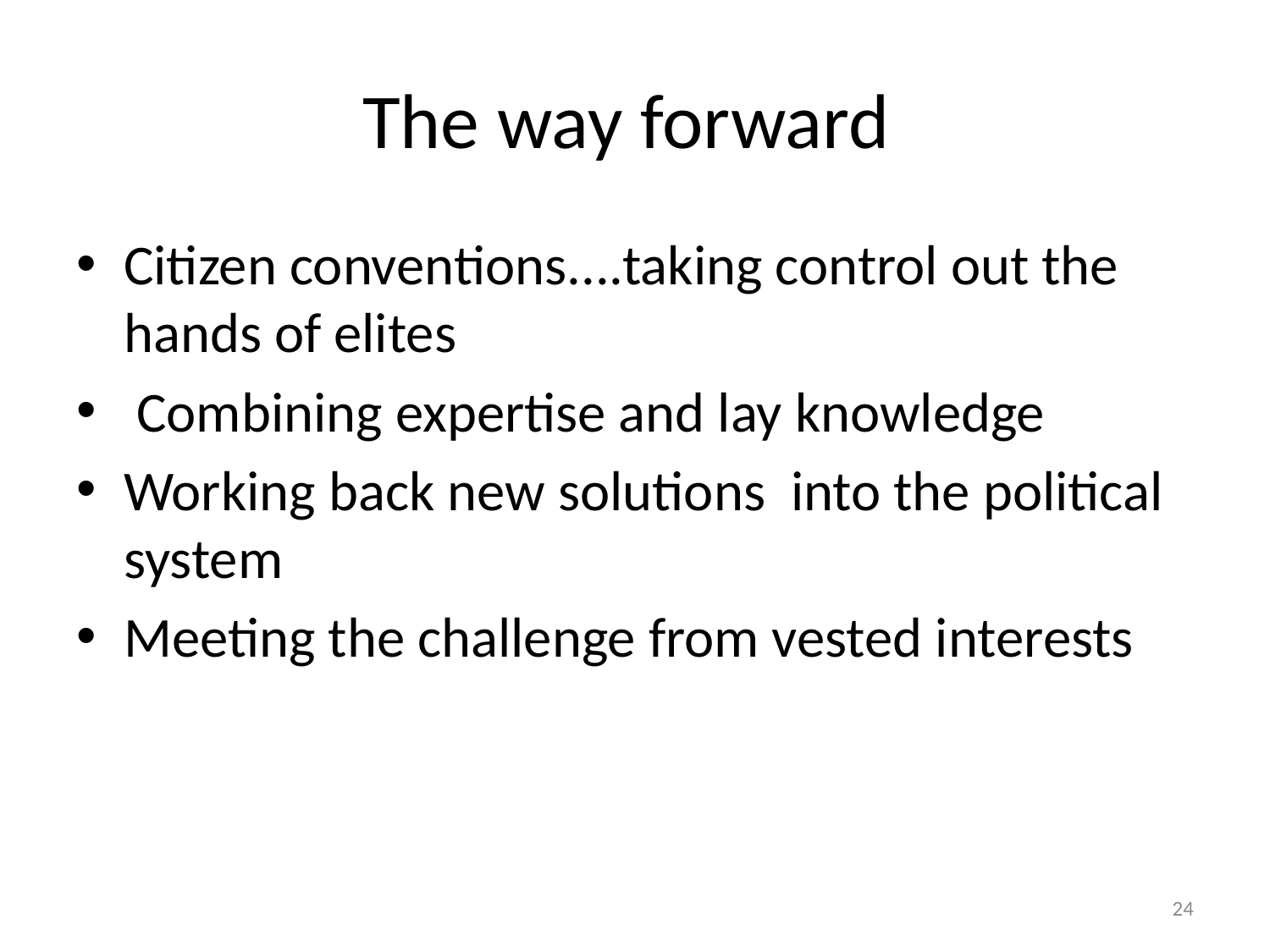

# The way forward
Citizen conventions....taking control out the hands of elites
 Combining expertise and lay knowledge
Working back new solutions  into the political system
Meeting the challenge from vested interests
24